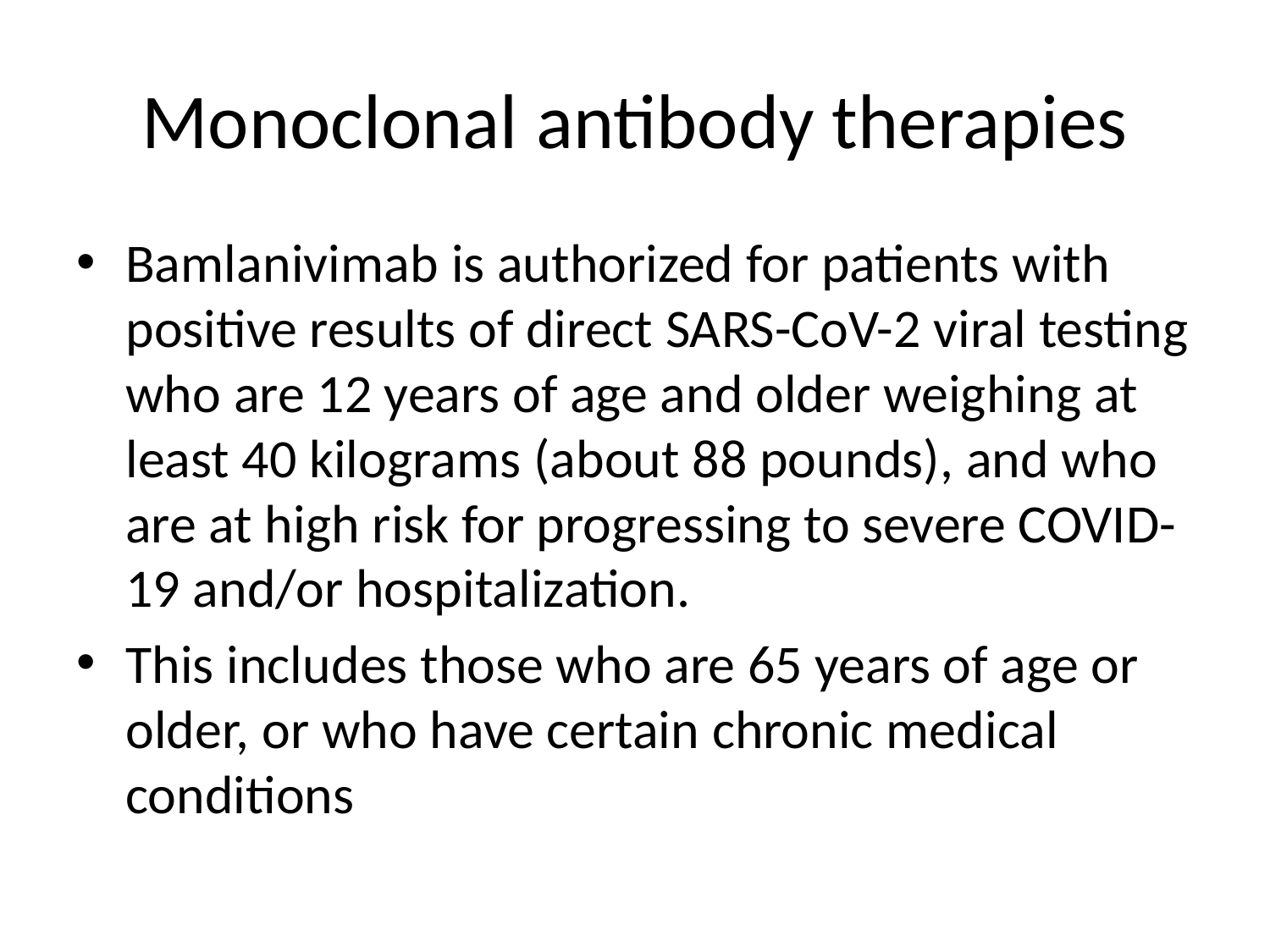

# Monoclonal antibody therapies
Bamlanivimab is authorized for patients with positive results of direct SARS-CoV-2 viral testing who are 12 years of age and older weighing at least 40 kilograms (about 88 pounds), and who are at high risk for progressing to severe COVID-19 and/or hospitalization.
This includes those who are 65 years of age or older, or who have certain chronic medical conditions